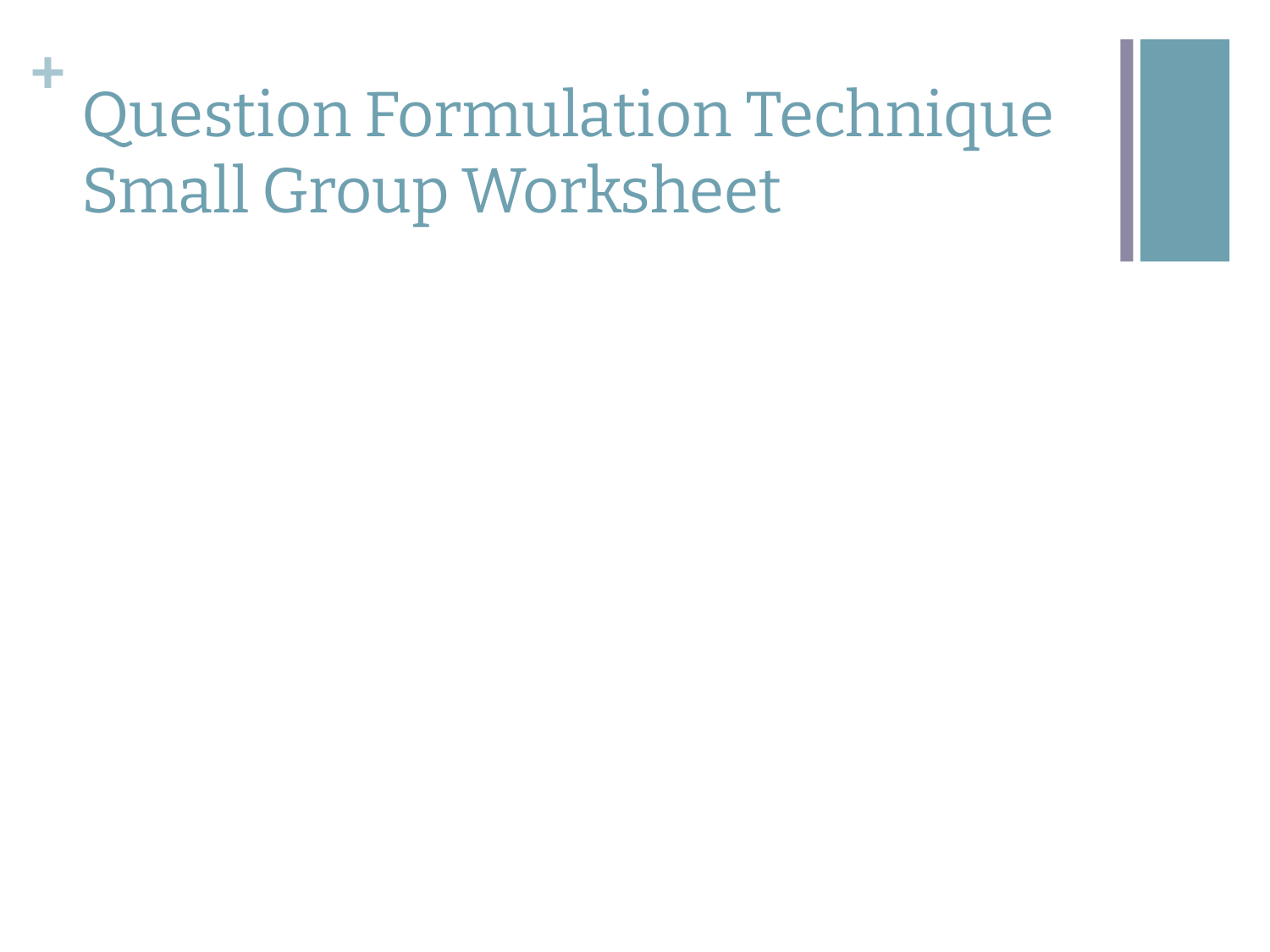

# Question Formulation Technique Small Group Worksheet